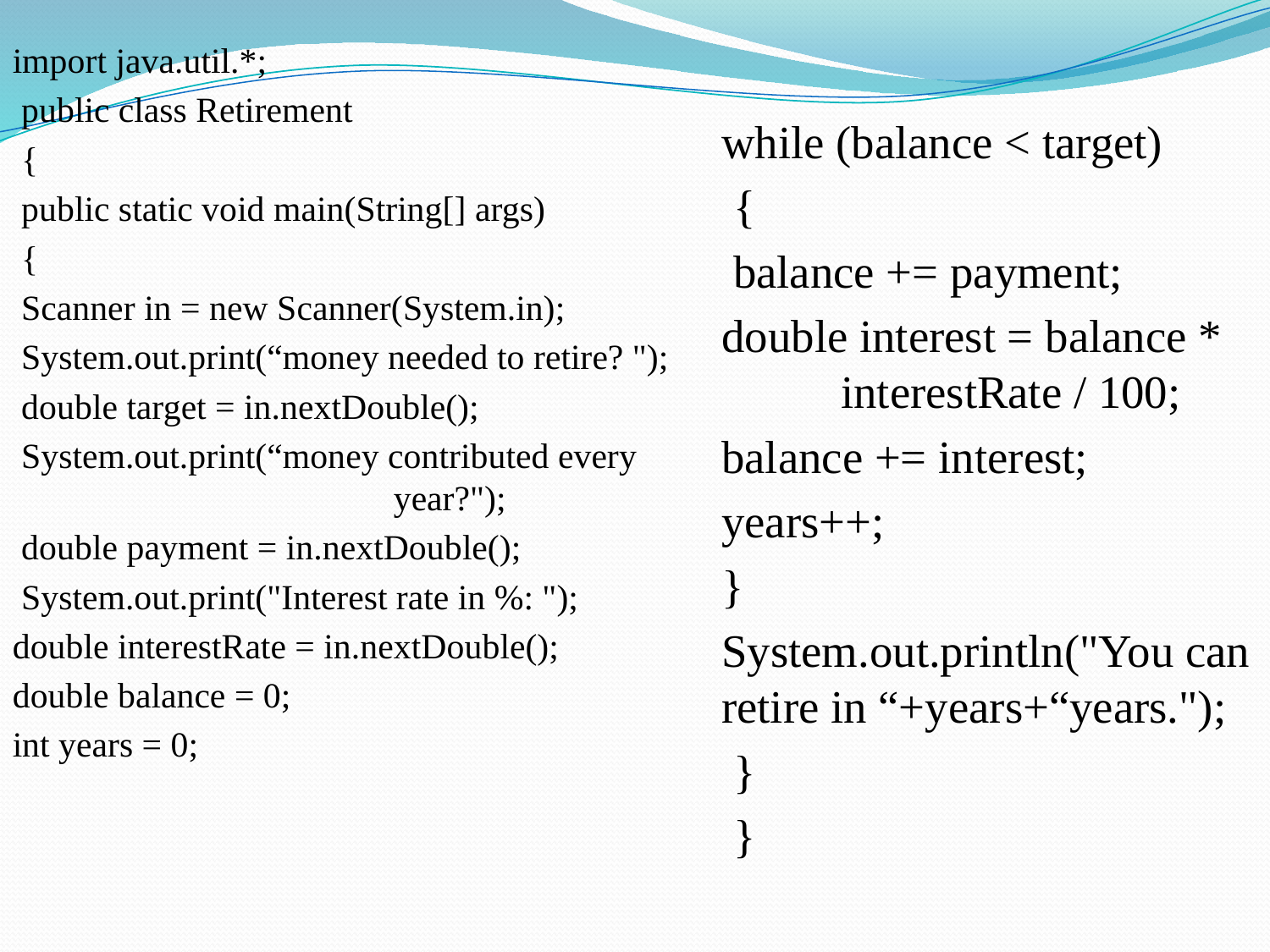

import java.util.*;
 public class Retirement
 {
 public static void main(String[] args)
 {
 Scanner in = new Scanner(System.in);
 System.out.print(“money needed to retire? ");
 double target = in.nextDouble();
 System.out.print(“money contributed every 				year?");
 double payment = in.nextDouble();
 System.out.print("Interest rate in %: ");
double interestRate = in.nextDouble();
double balance = 0;
int years = 0;

while (balance < target)
 {
 balance += payment;
double interest = balance * 	interestRate / 100;
balance += interest;
years++;
}
System.out.println("You can retire in “+years+“years.");
 }
 }